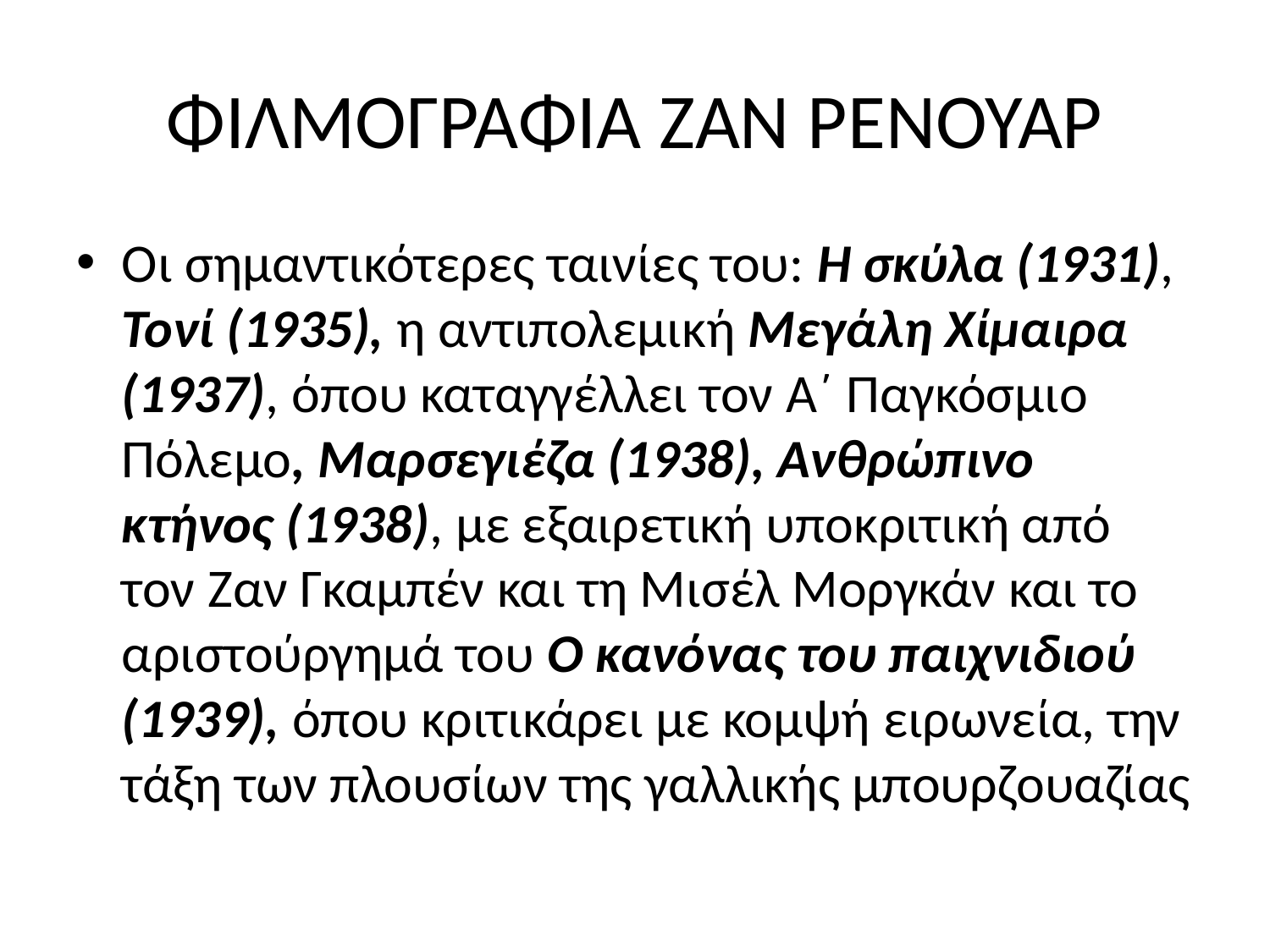

# ΦΙΛΜΟΓΡΑΦΙΑ ΖΑΝ ΡΕΝΟΥΑΡ
Οι σημαντικότερες ταινίες του: Η σκύλα (1931), Τονί (1935), η αντιπολεμική Μεγάλη Χίμαιρα (1937), όπου καταγγέλλει τον Α΄ Παγκόσμιο Πόλεμο, Μαρσεγιέζα (1938), Ανθρώπινο κτήνος (1938), με εξαιρετική υποκριτική από τον Ζαν Γκαμπέν και τη Μισέλ Μοργκάν και το αριστούργημά του Ο κανόνας του παιχνιδιού (1939), όπου κριτικάρει με κομψή ειρωνεία, την τάξη των πλουσίων της γαλλικής μπουρζουαζίας